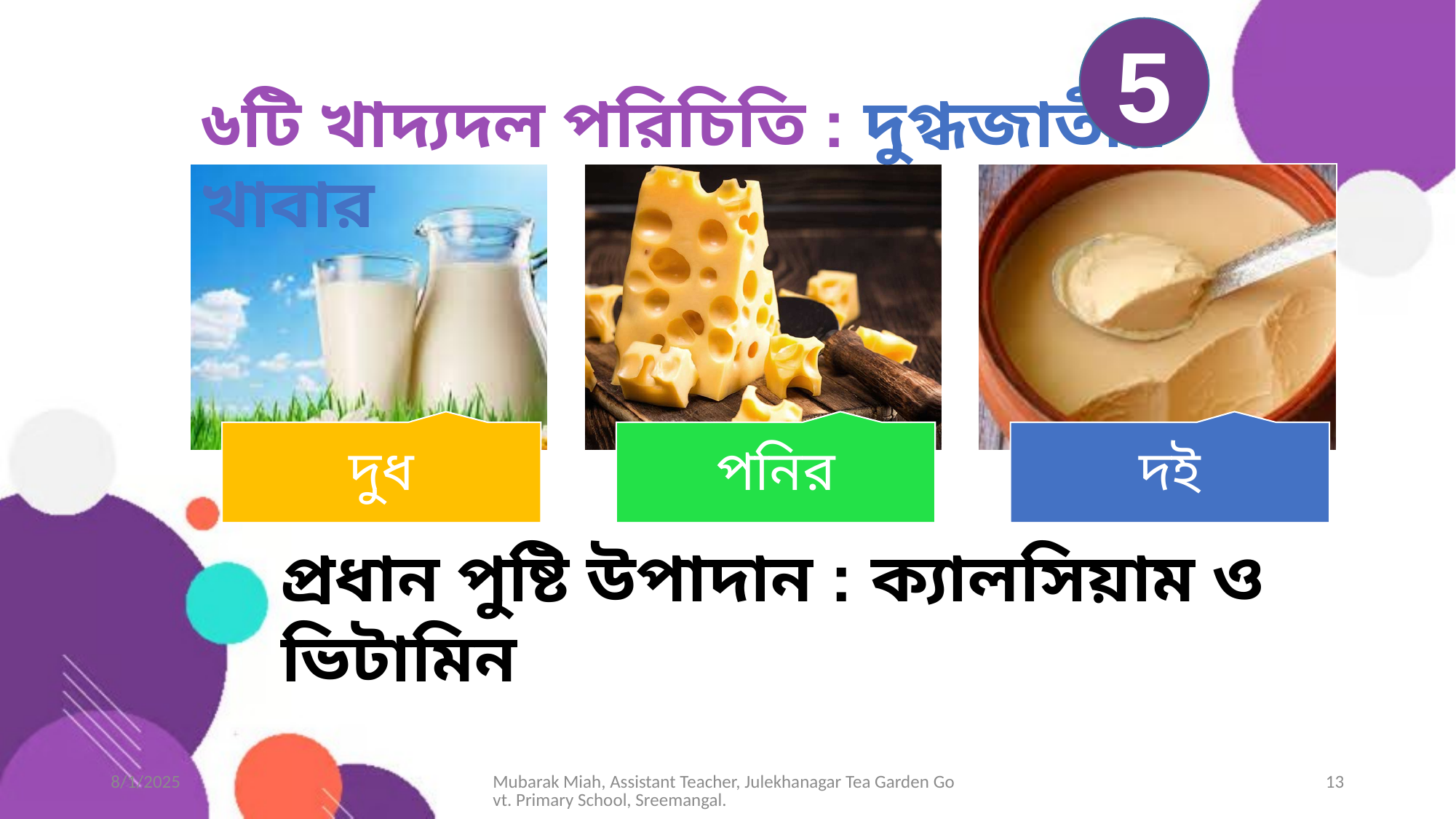

5
দুধ
পনির
দই
৬টি খাদ‌্যদল পরিচিতি : দুগ্ধজাতীয় খাবার
প্রধান পুষ্টি উপাদান : ক‌্যালসিয়াম ও ভিটামিন
8/1/2025
Mubarak Miah, Assistant Teacher, Julekhanagar Tea Garden Govt. Primary School, Sreemangal.
13